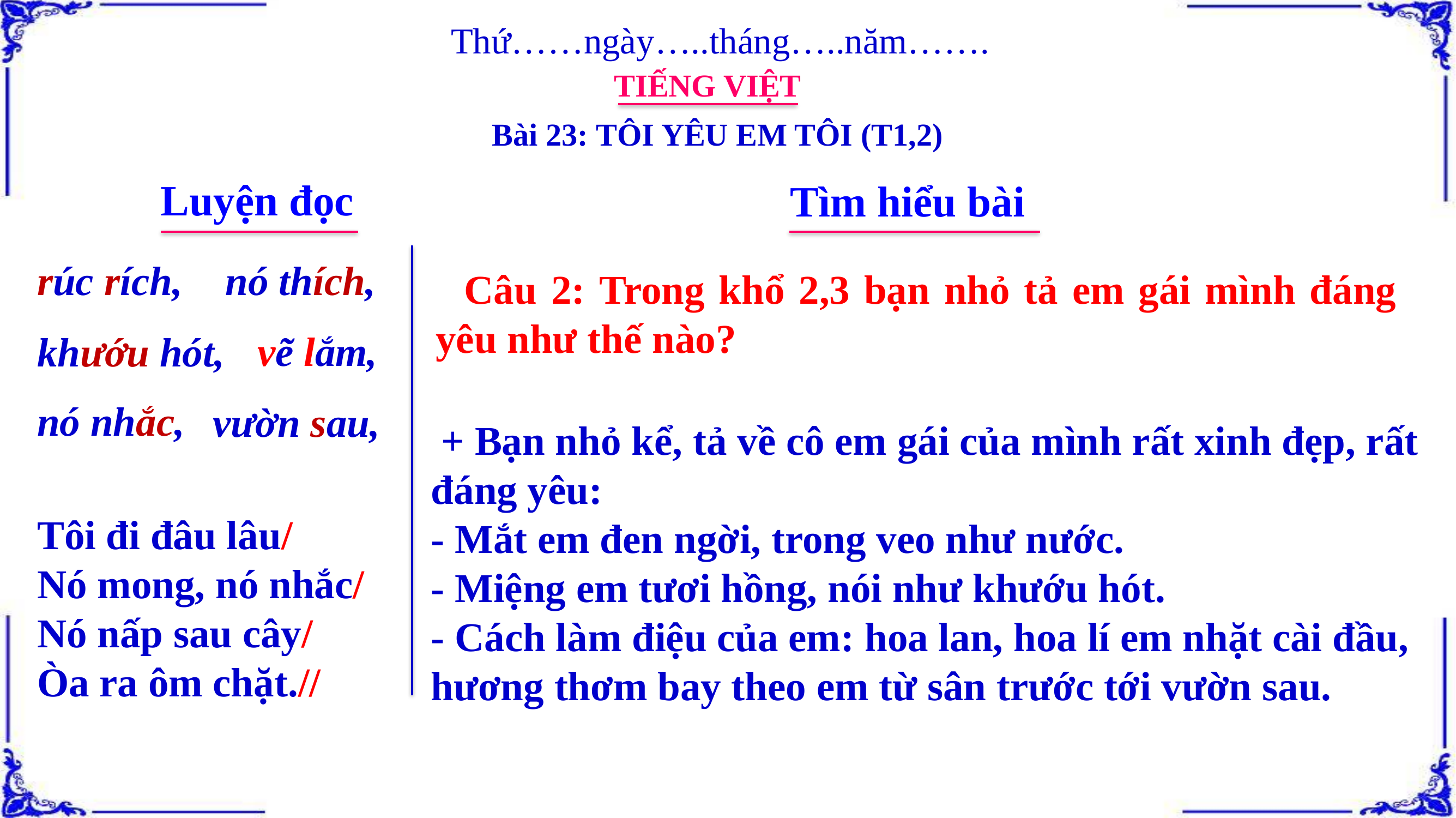

Thứ……ngày…..tháng…..năm…….
TIẾNG VIỆT
Bài 23: TÔI YÊU EM TÔI (T1,2)
Luyện đọc
Tìm hiểu bài
rúc rích,
nó thích,
  Câu 2: Trong khổ 2,3 bạn nhỏ tả em gái mình đáng yêu như thế nào?
vẽ lắm,
khướu hót,
nó nhắc,
vườn sau,
 + Bạn nhỏ kể, tả về cô em gái của mình rất xinh đẹp, rất đáng yêu:
- Mắt em đen ngời, trong veo như nước.
- Miệng em tươi hồng, nói như khướu hót.
- Cách làm điệu của em: hoa lan, hoa lí em nhặt cài đầu, hương thơm bay theo em từ sân trước tới vườn sau.
Tôi đi đâu lâu/
Nó mong, nó nhắc/
Nó nấp sau cây/
Òa ra ôm chặt.//